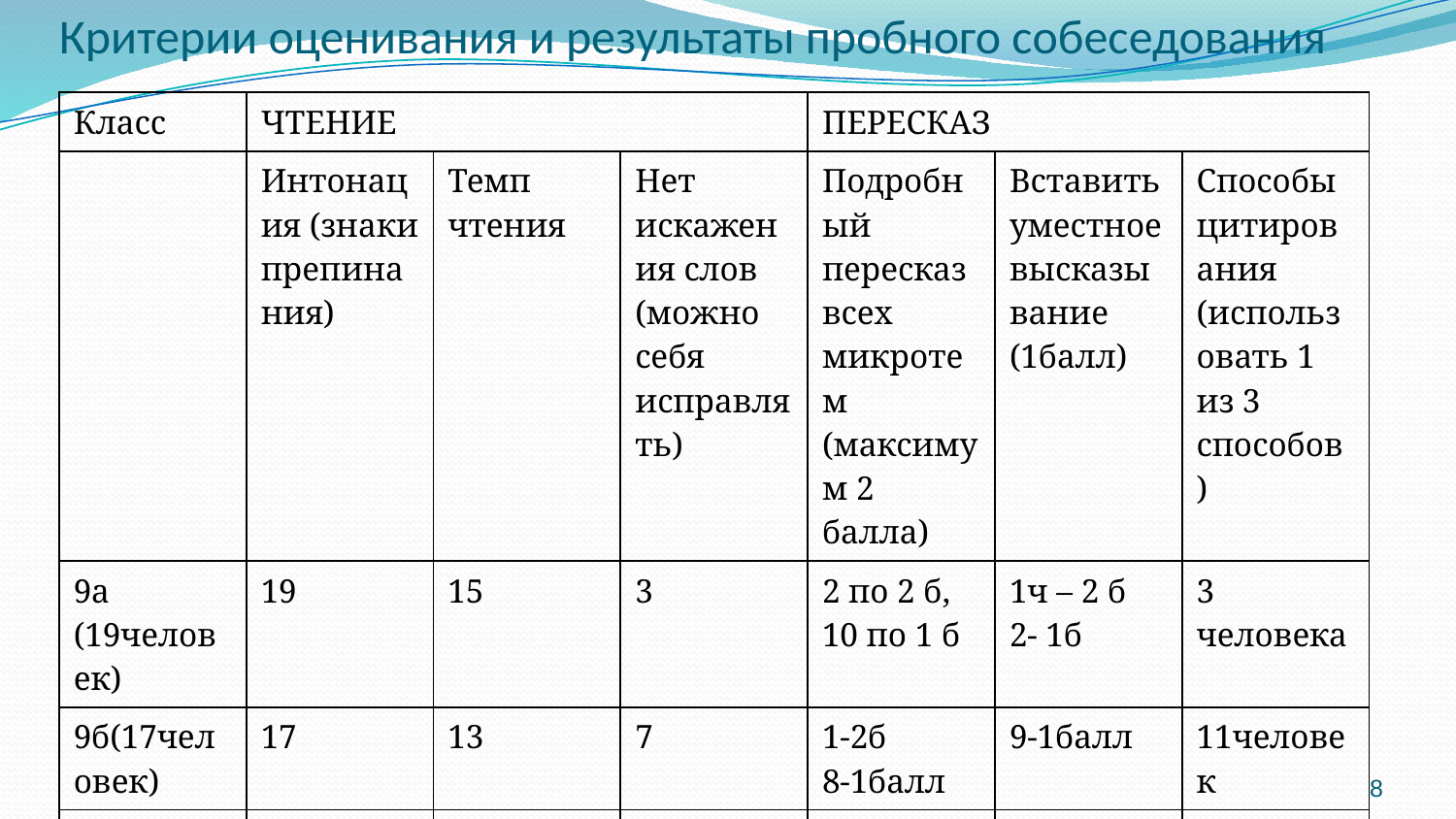

# Критерии оценивания и результаты пробного собеседования
| Класс | ЧТЕНИЕ |  |  | ПЕРЕСКАЗ |  |  |
| --- | --- | --- | --- | --- | --- | --- |
|  | Интонация (знаки препинания) | Темп чтения | Нет искажения слов (можно себя исправлять) | Подробный пересказ всех микротем (максимум 2 балла) | Вставить уместное высказывание (1балл) | Способы цитирования (использовать 1 из 3 способов) |
| 9а (19человек) | 19 | 15 | 3 | 2 по 2 б, 10 по 1 б | 1ч – 2 б 2- 1б | 3 человека |
| 9б(17человек) | 17 | 13 | 7 | 1-2б 8-1балл | 9-1балл | 11человек |
| 9в (13 человек, 1 не явился) | 10 | 11 | 1 | 5-2б 4-1балл | 9-1балл | 3человека |
8